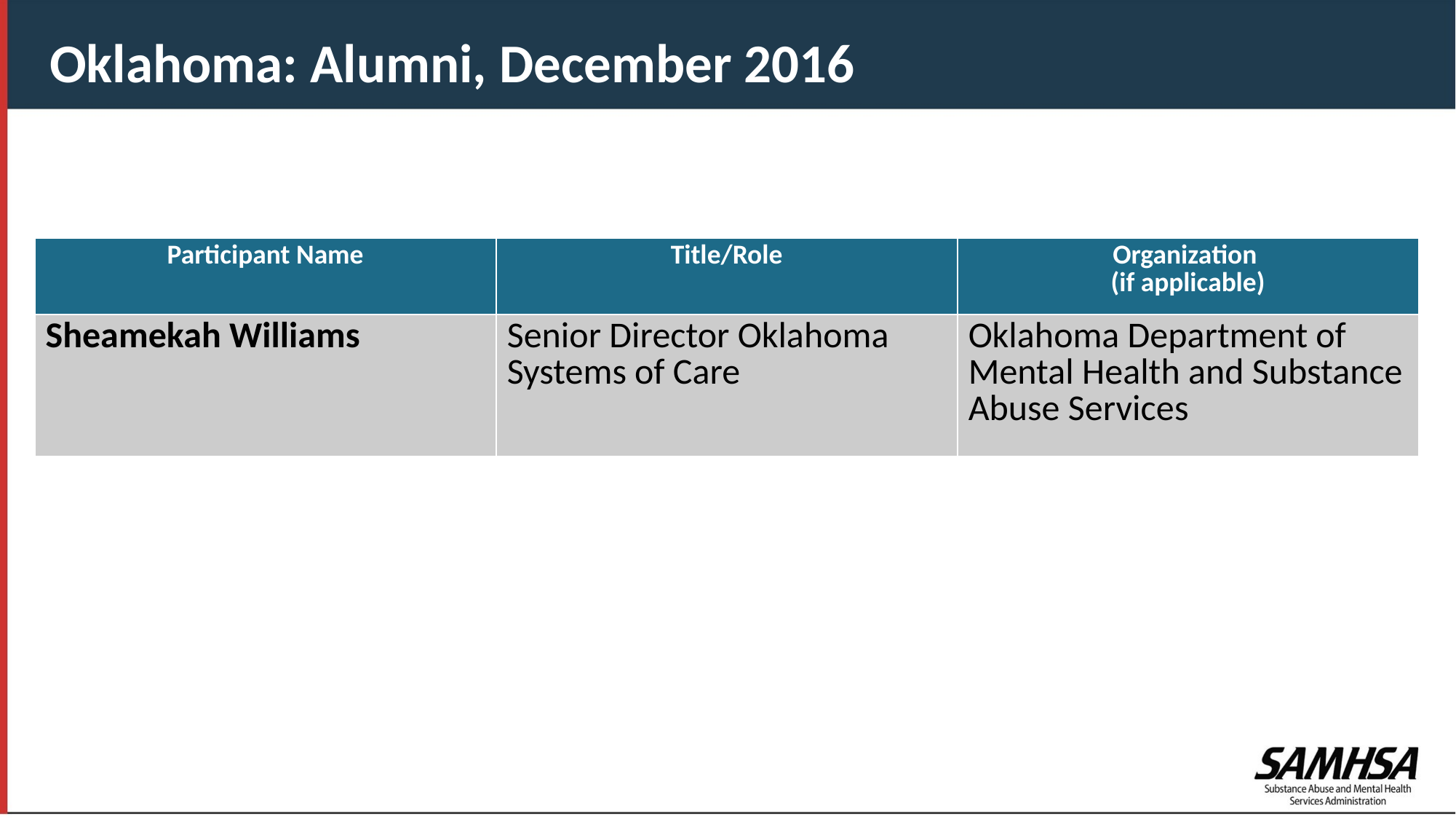

Oklahoma: Alumni, December 2016
| Participant Name | Title/Role | Organization (if applicable) |
| --- | --- | --- |
| Sheamekah Williams | Senior Director Oklahoma Systems of Care | Oklahoma Department of Mental Health and Substance Abuse Services |